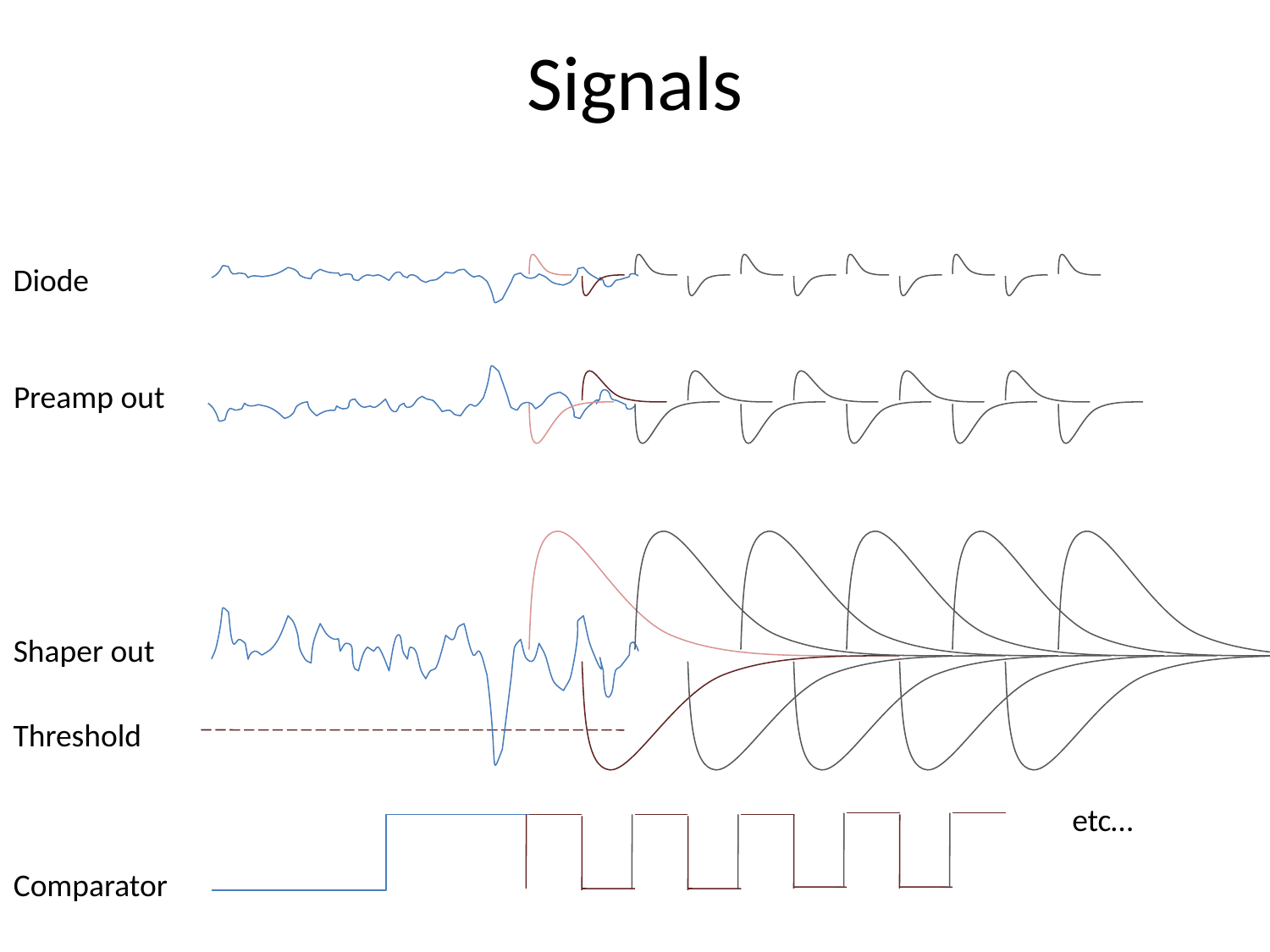

# Signals
Diode

Preamp out

Shaper out

Threshold
etc…
Comparator